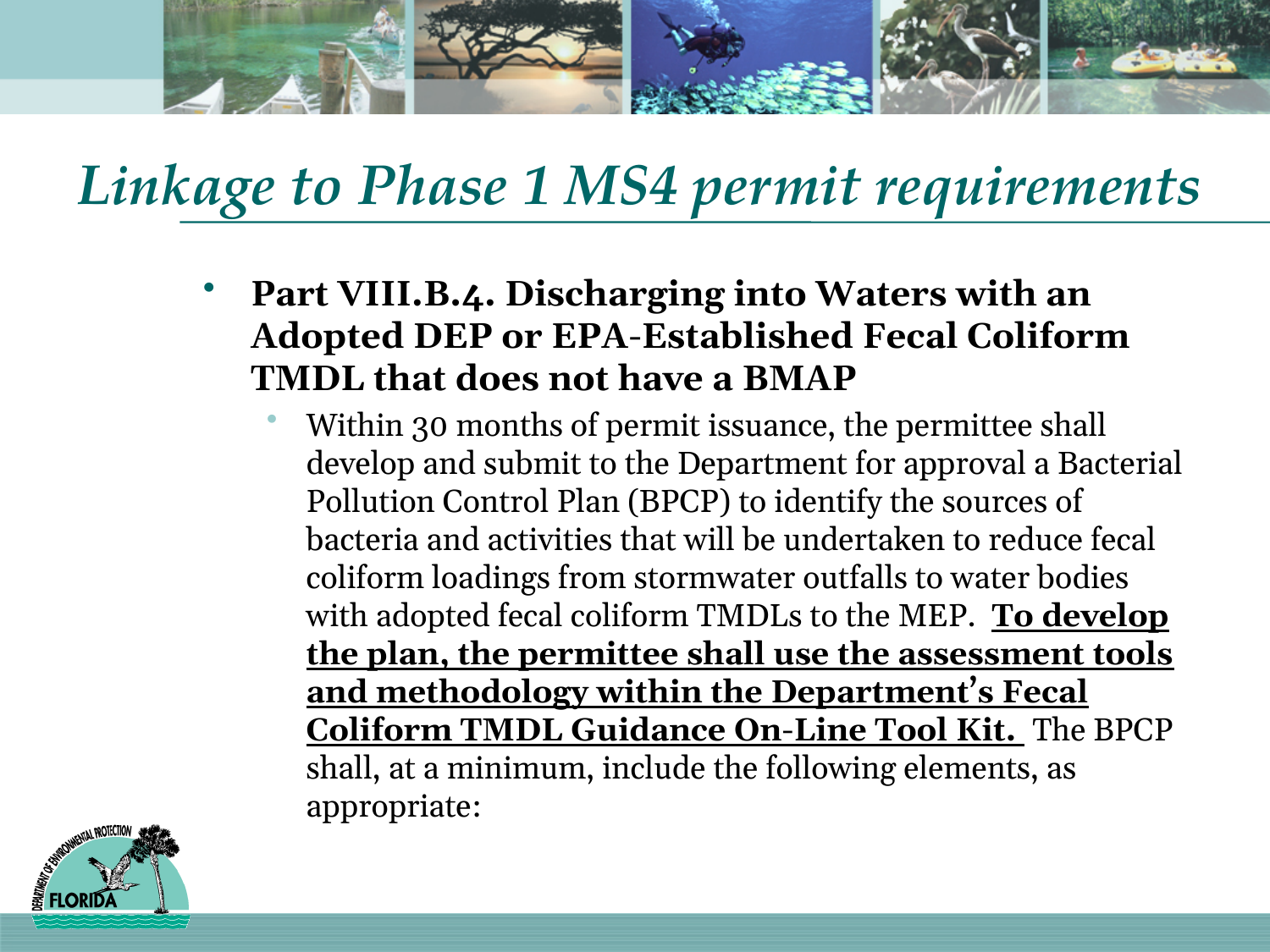

# Linkage to Phase 1 MS4 permit requirements
Part VIII.B.4. Discharging into Waters with an Adopted DEP or EPA-Established Fecal Coliform TMDL that does not have a BMAP
Within 30 months of permit issuance, the permittee shall develop and submit to the Department for approval a Bacterial Pollution Control Plan (BPCP) to identify the sources of bacteria and activities that will be undertaken to reduce fecal coliform loadings from stormwater outfalls to water bodies with adopted fecal coliform TMDLs to the MEP.  To develop the plan, the permittee shall use the assessment tools and methodology within the Department’s Fecal Coliform TMDL Guidance On-Line Tool Kit.  The BPCP shall, at a minimum, include the following elements, as appropriate: